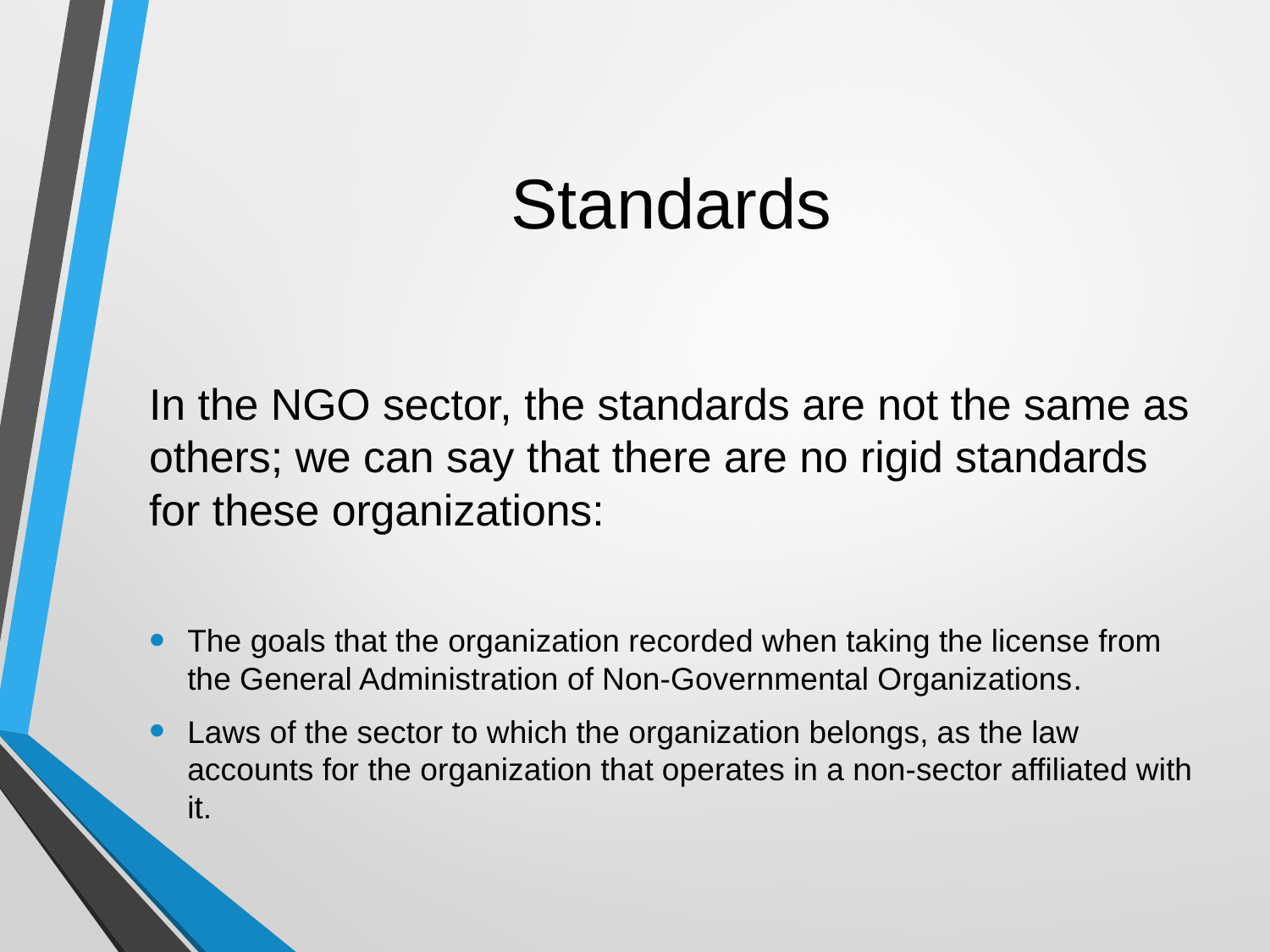

# Standards
In the NGO sector, the standards are not the same as others; we can say that there are no rigid standards for these organizations:

The goals that the organization recorded when taking the license from the General Administration of Non-Governmental Organizations.
Laws of the sector to which the organization belongs, as the law accounts for the organization that operates in a non-sector affiliated with it.